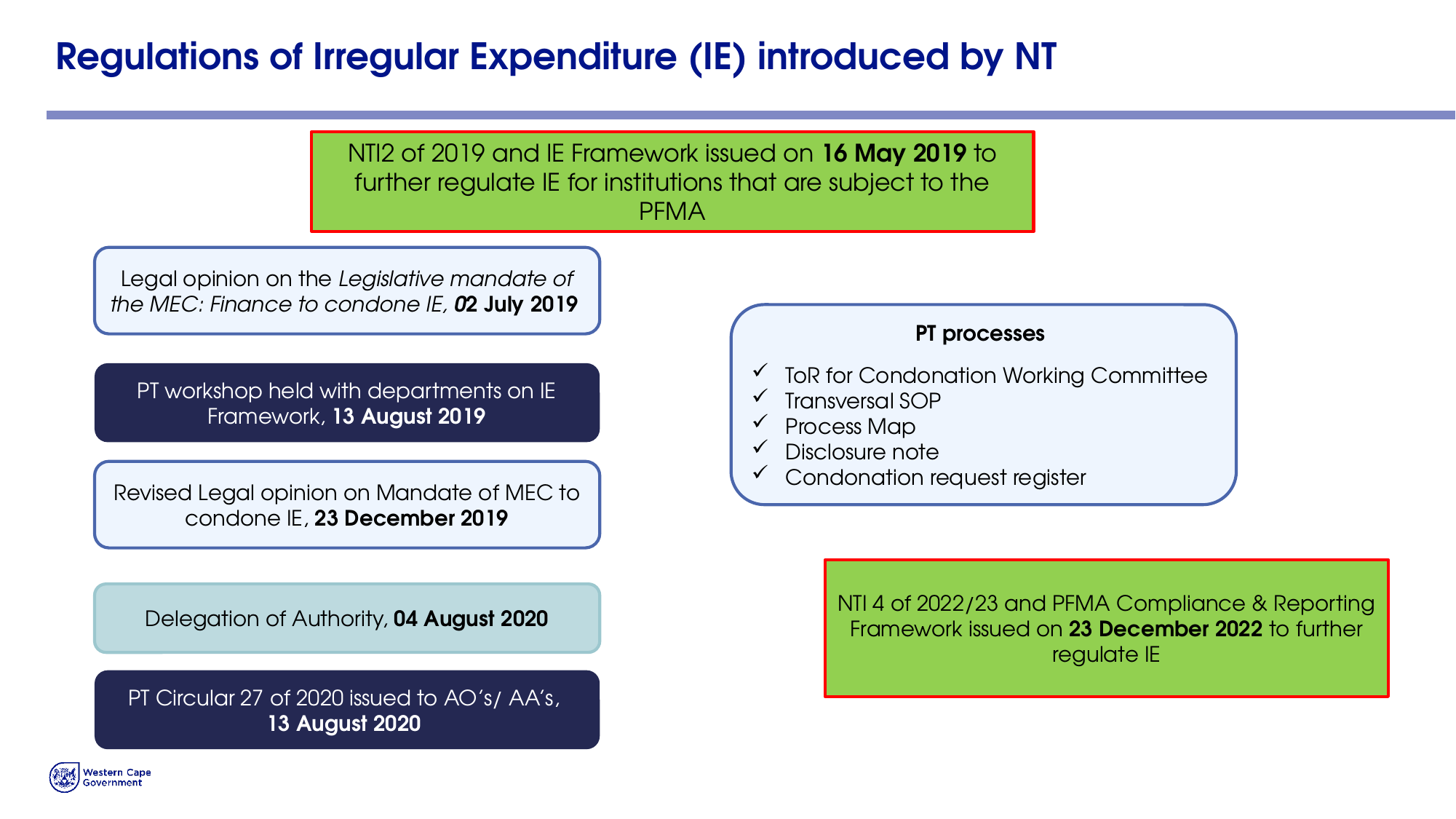

# Regulations of Irregular Expenditure (IE) introduced by NT

NTI2 of 2019 and IE Framework issued on 16 May 2019 to further regulate IE for institutions that are subject to the PFMA
Legal opinion on the Legislative mandate of the MEC: Finance to condone IE, 02 July 2019
PT processes

ToR for Condonation Working Committee
Transversal SOP
Process Map
Disclosure note
Condonation request register
PT workshop held with departments on IE Framework, 13 August 2019
Revised Legal opinion on Mandate of MEC to condone IE, 23 December 2019
NTI 4 of 2022/23 and PFMA Compliance & Reporting Framework issued on 23 December 2022 to further regulate IE
Delegation of Authority, 04 August 2020
PT Circular 27 of 2020 issued to AO’s/ AA’s,
13 August 2020